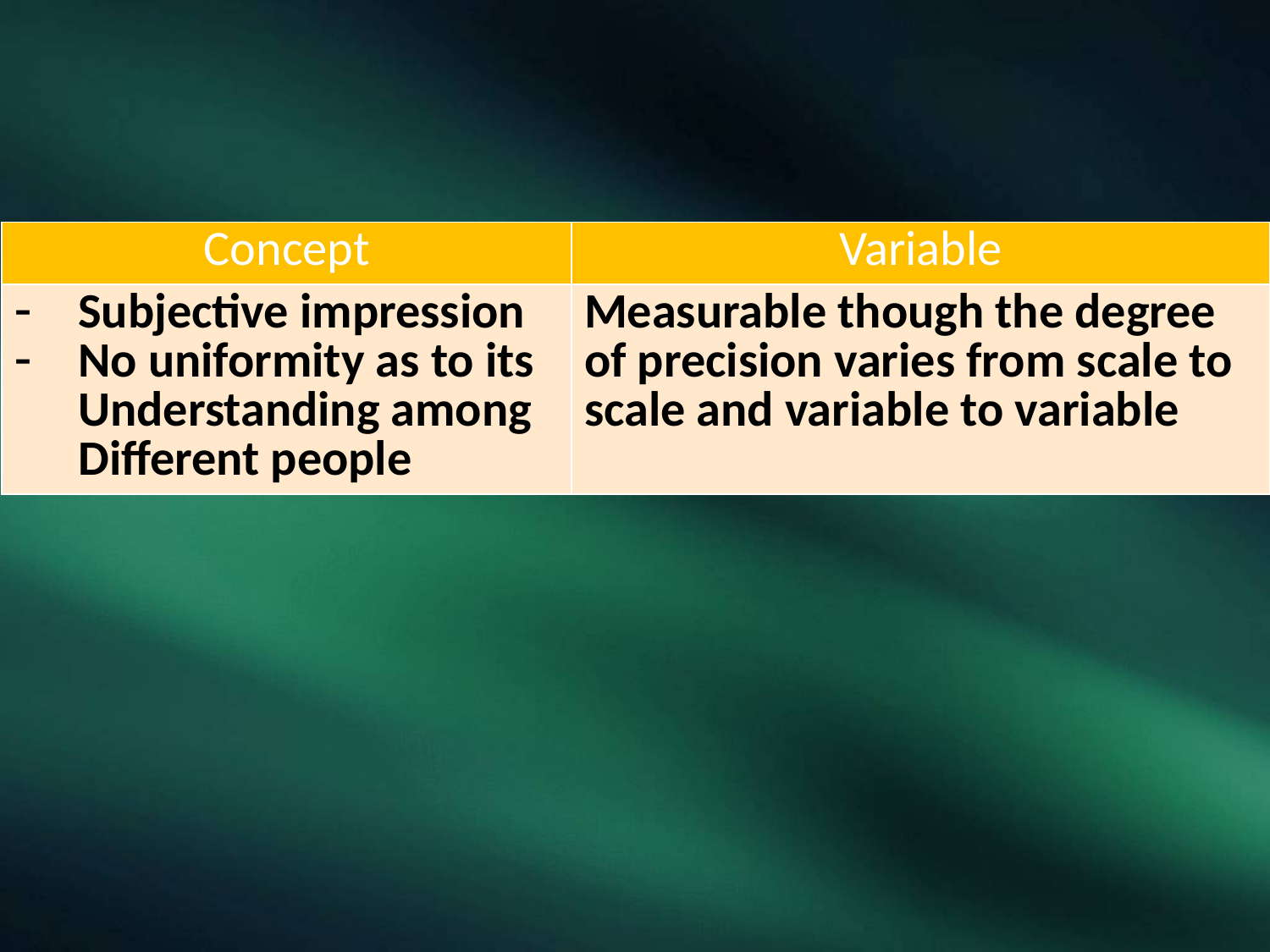

| Concept | Variable |
| --- | --- |
| Subjective impression No uniformity as to its Understanding among Different people | Measurable though the degree of precision varies from scale to scale and variable to variable |